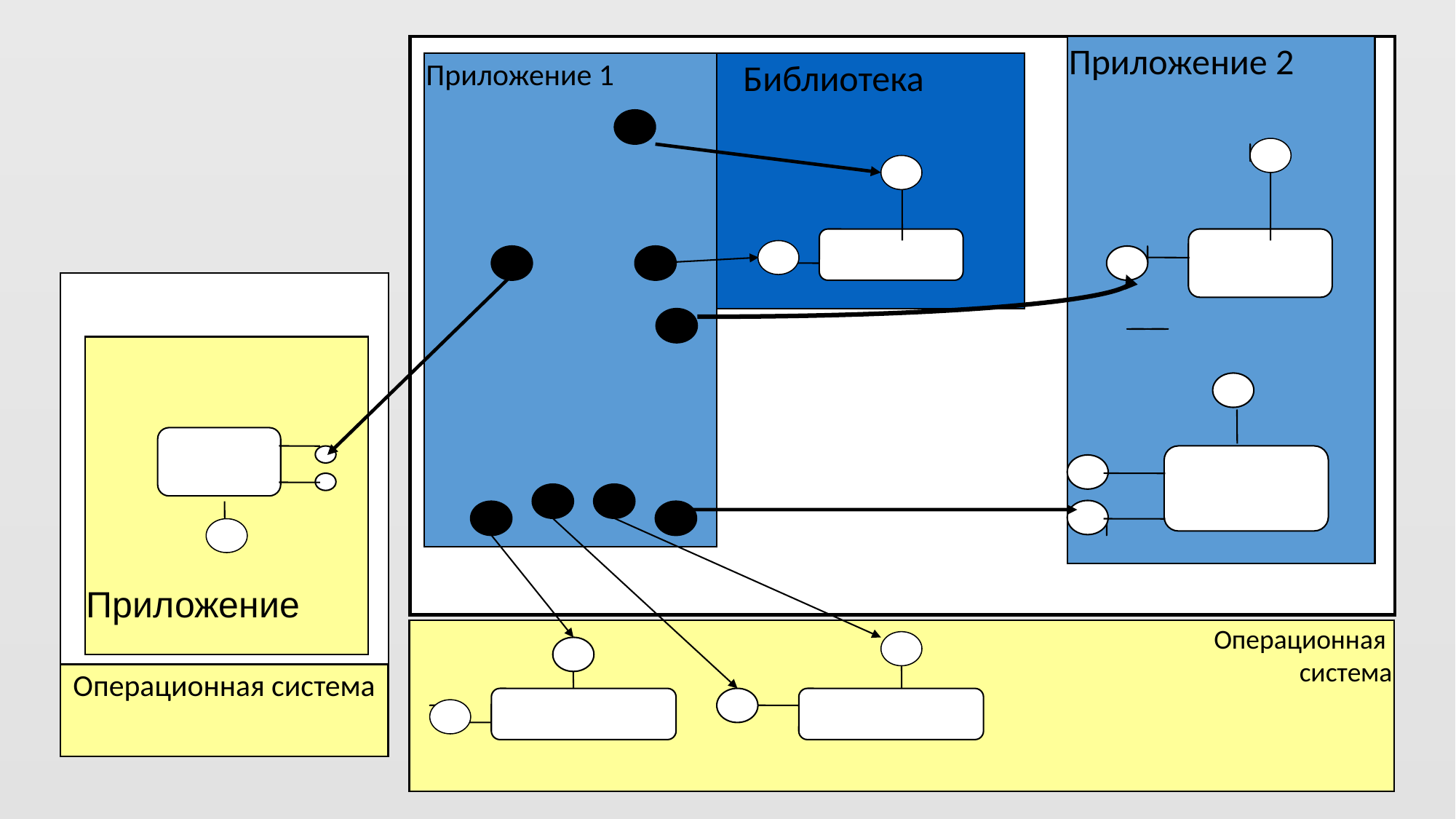

Приложение 2
Приложение 1
     Библиотека

Приложение

                                                                                    Операционная
система

Операционная система

#

35